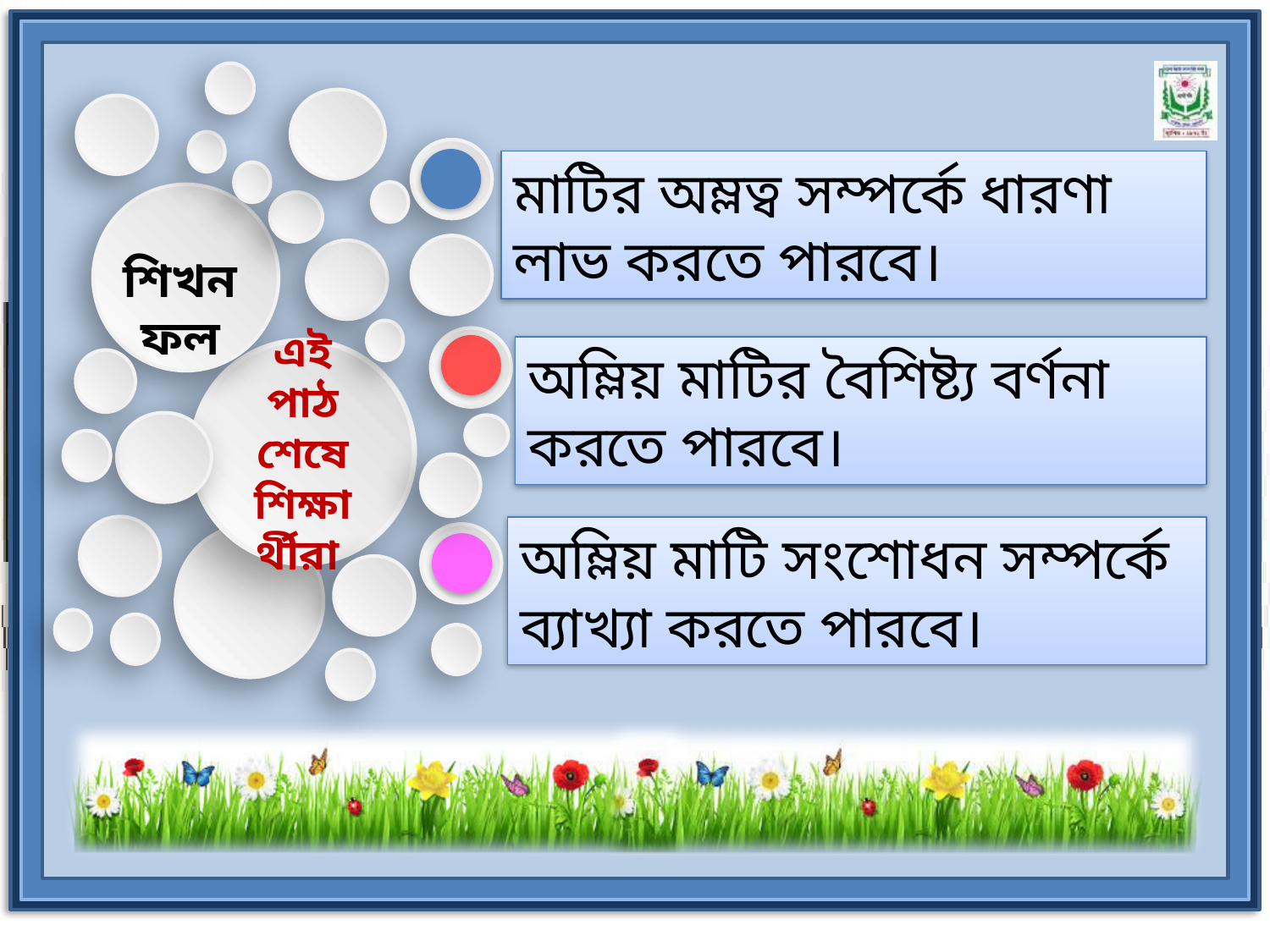

মাটির অম্লত্ব সম্পর্কে ধারণা লাভ করতে পারবে।

শিখন ফল

অম্লিয় মাটির বৈশিষ্ট্য বর্ণনা করতে পারবে।
এই পাঠ শেষে শিক্ষার্থীরা

অম্লিয় মাটি সংশোধন সম্পর্কে ব্যাখ্যা করতে পারবে।